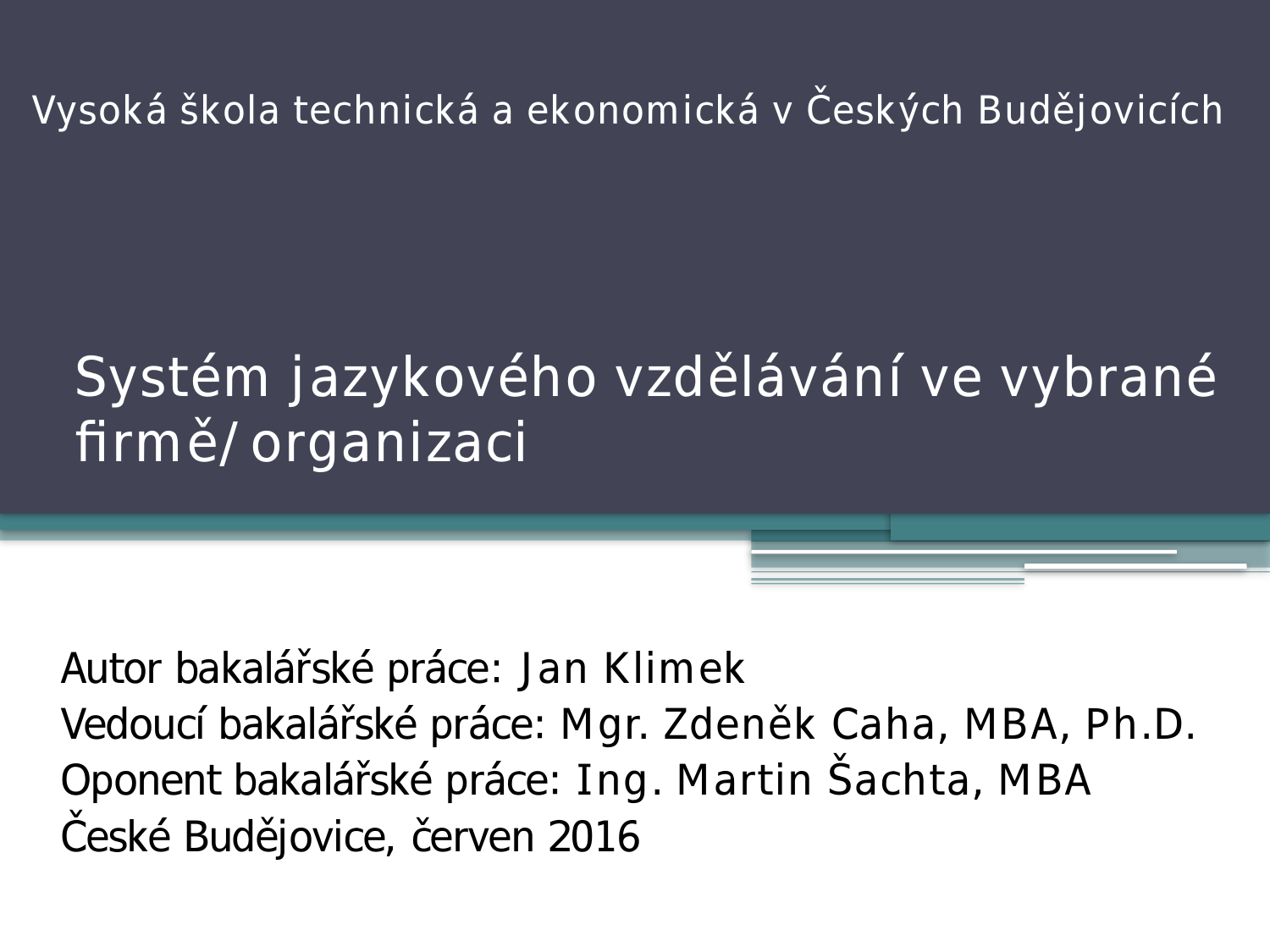

Vysoká škola technická a ekonomická v Českých Budějovicích
# Systém jazykového vzdělávání ve vybrané firmě/organizaci
Autor bakalářské práce: Jan Klimek
Vedoucí bakalářské práce: Mgr. Zdeněk Caha, MBA, Ph.D.
Oponent bakalářské práce: Ing. Martin Šachta, MBA
České Budějovice, červen 2016